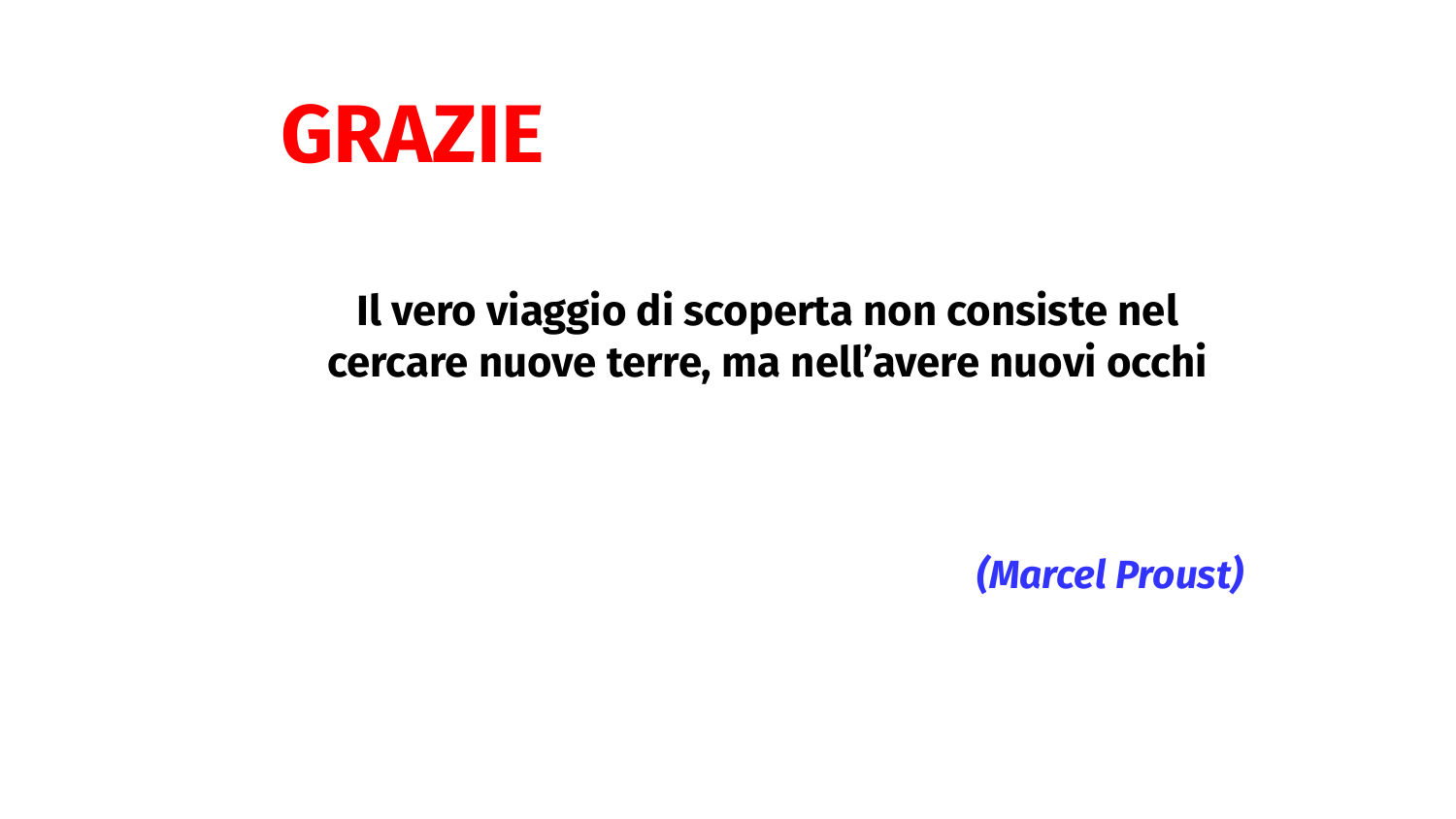

GRAZIE
Il vero viaggio di scoperta non consiste nel cercare nuove terre, ma nell’avere nuovi occhi

(Marcel Proust)